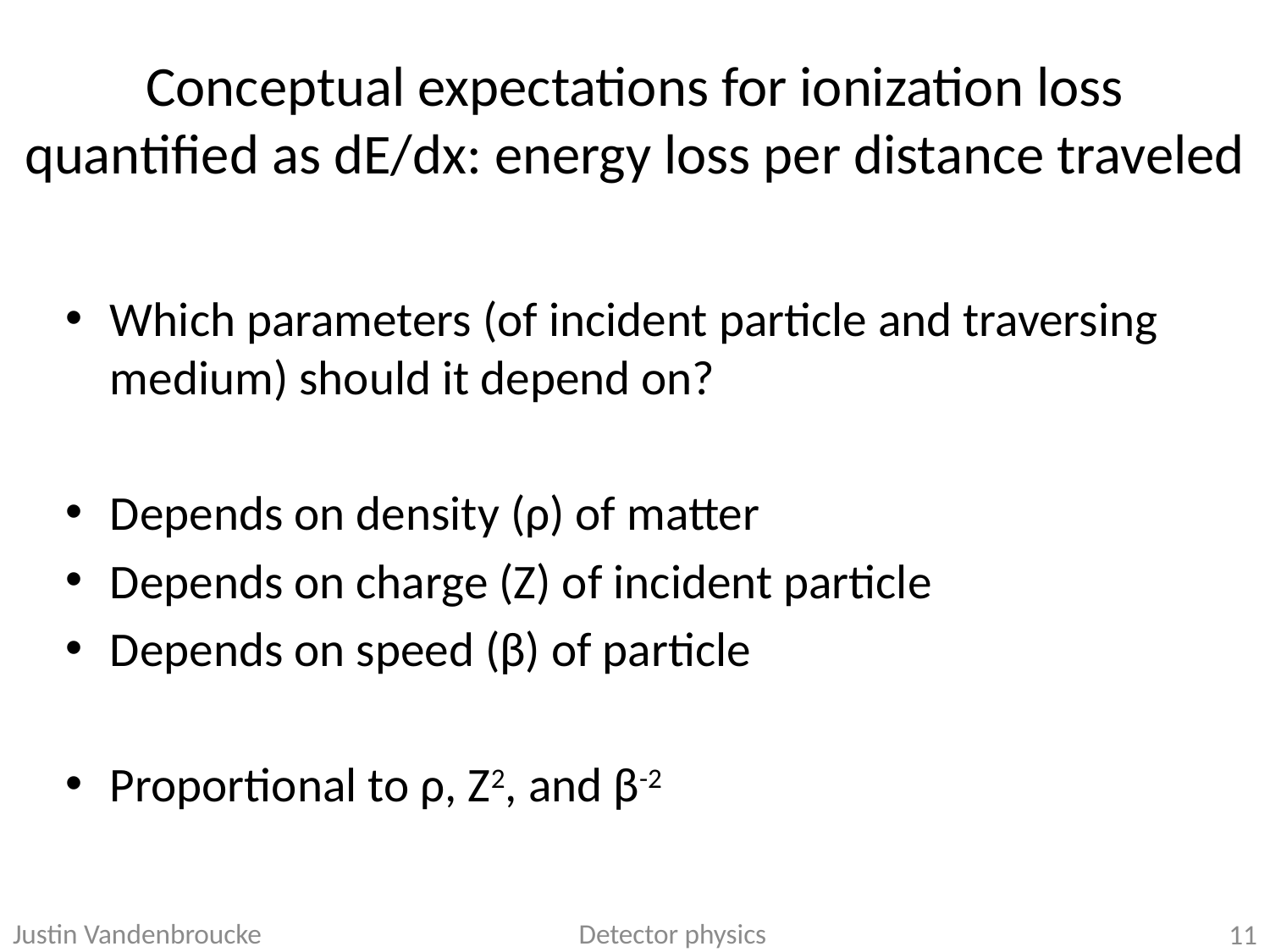

# Conceptual expectations for ionization loss quantified as dE/dx: energy loss per distance traveled
Which parameters (of incident particle and traversing medium) should it depend on?

Depends on density (ρ) of matter
Depends on charge (Z) of incident particle
Depends on speed (β) of particle

Proportional to ρ, Z2, and β-2
Justin Vandenbroucke                                                  Detector physics
11